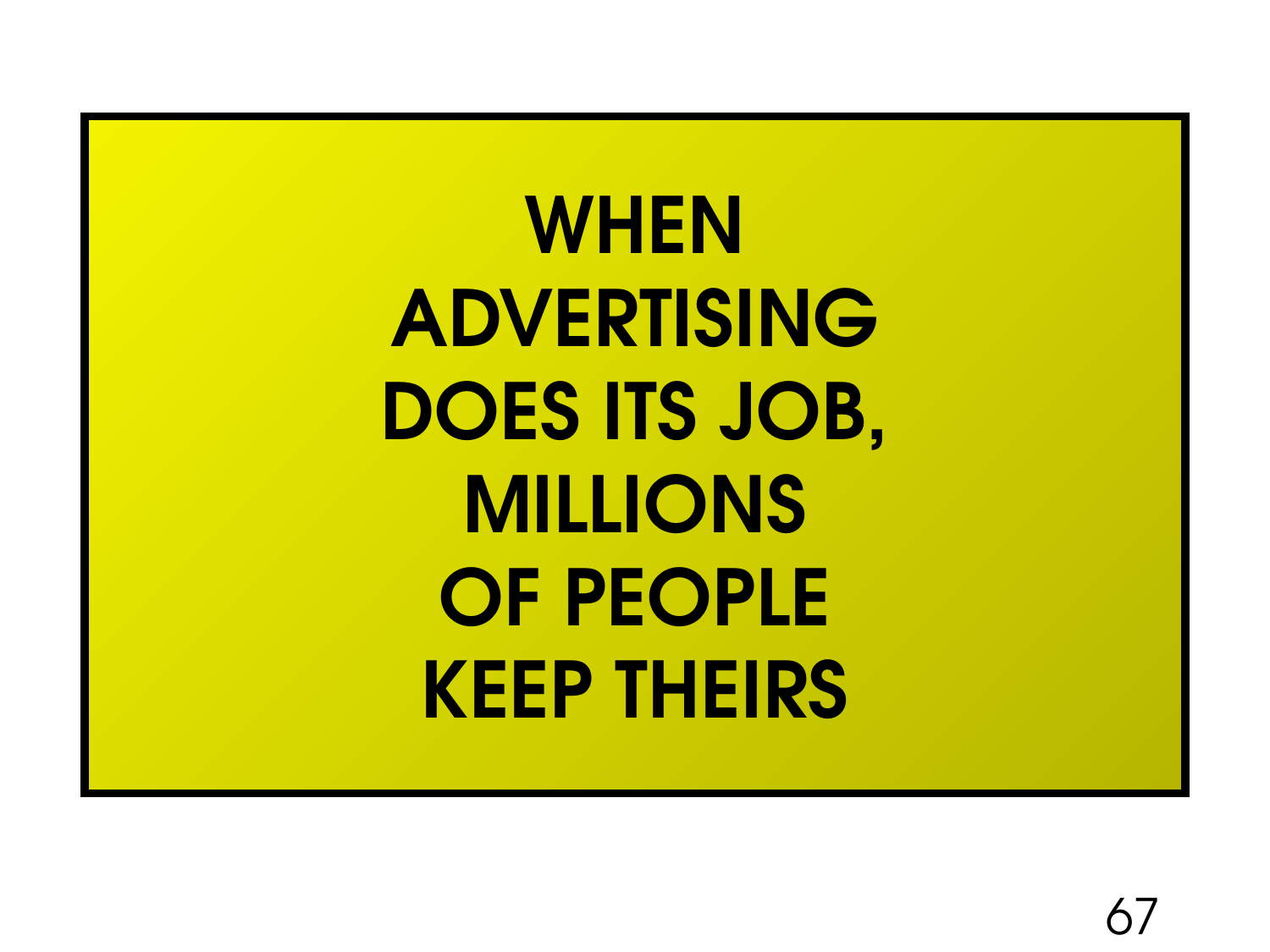

# WHEN ADVERTISING DOES ITS JOB, MILLIONS OF PEOPLE KEEP THEIRS
67